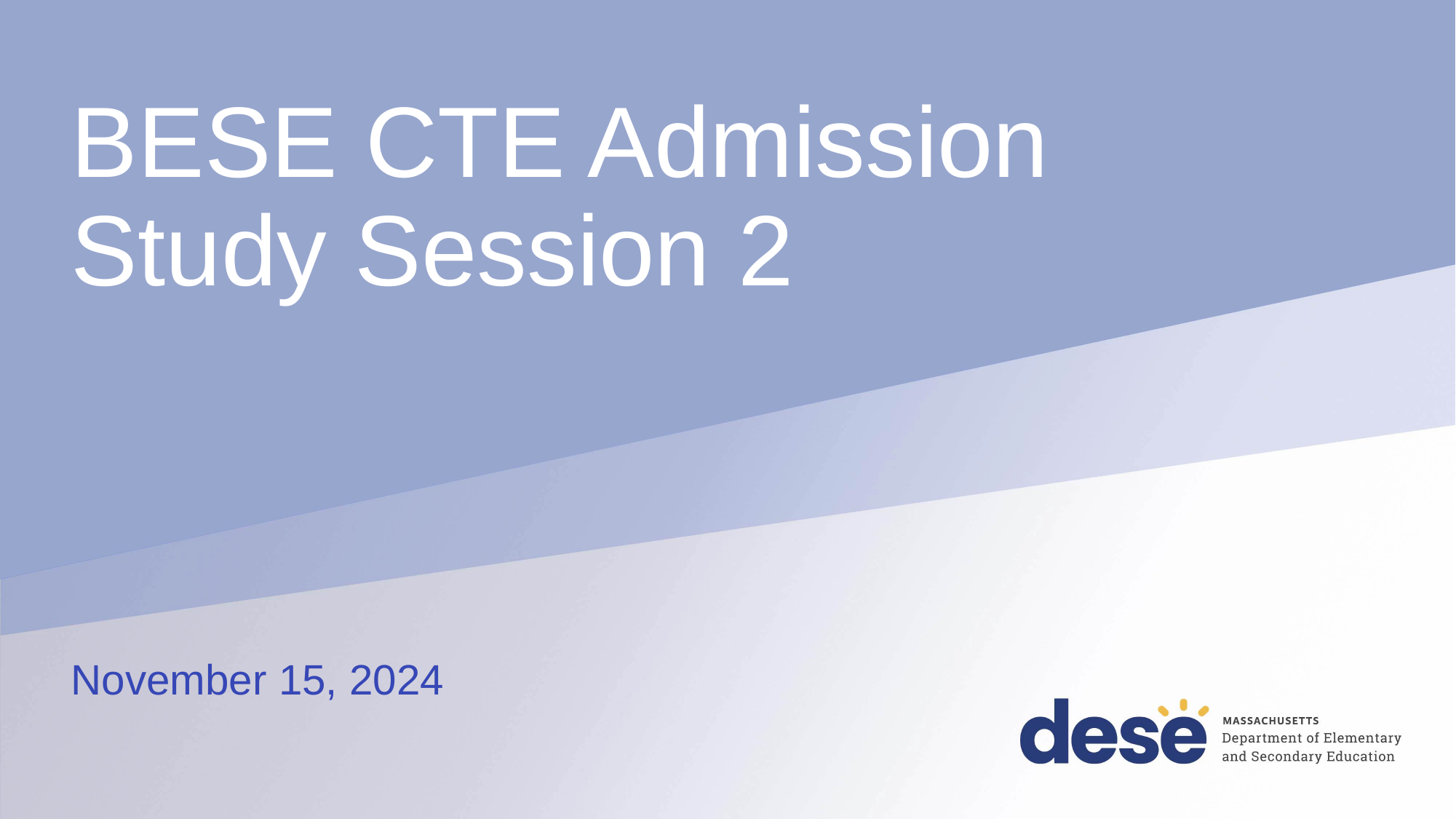

# BESE CTE Admission Study Session 2
November 15, 2024